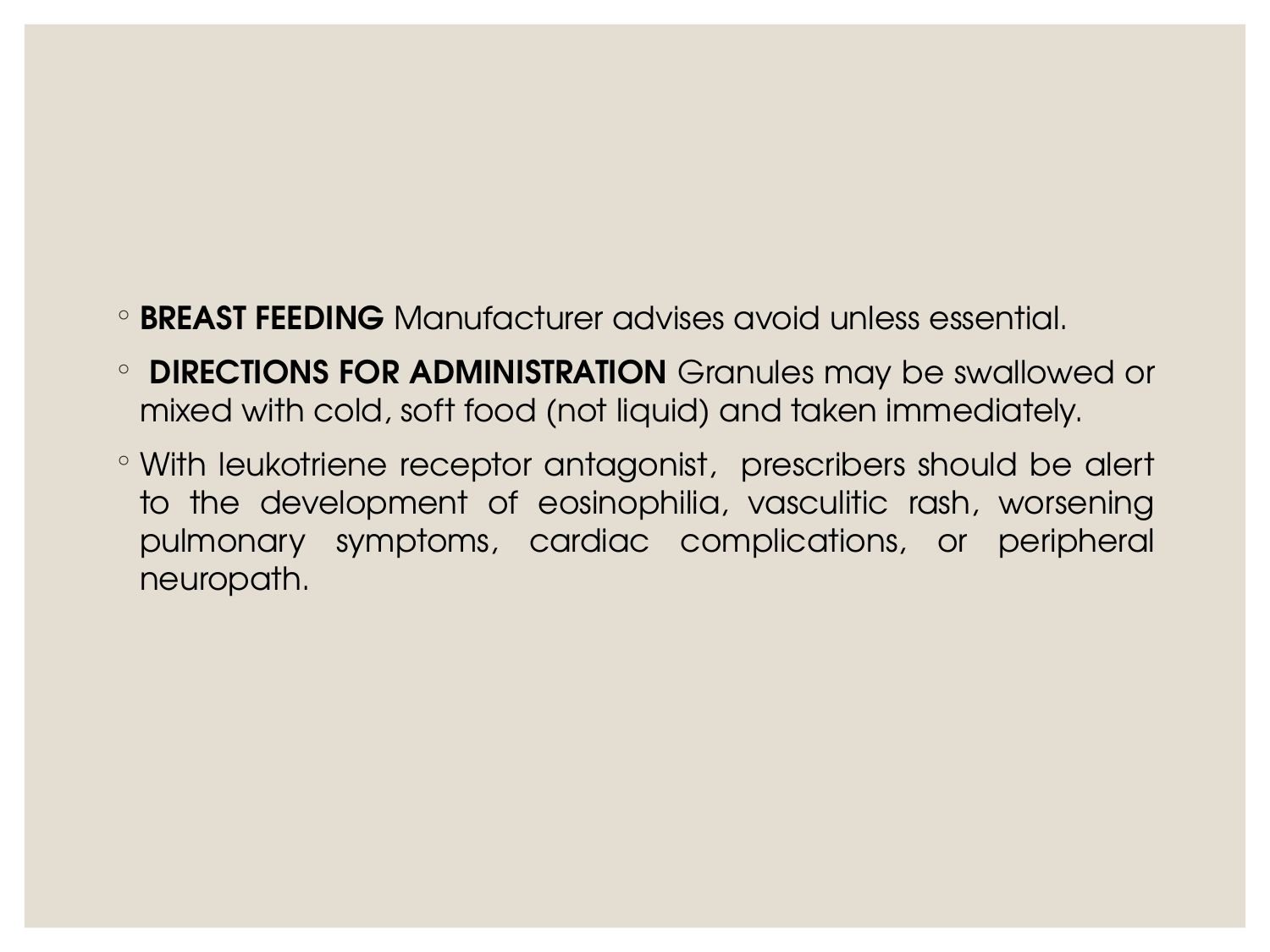

#
BREAST FEEDING Manufacturer advises avoid unless essential.
 DIRECTIONS FOR ADMINISTRATION Granules may be swallowed or mixed with cold, soft food (not liquid) and taken immediately.
With leukotriene receptor antagonist,  prescribers should be alert to the development of eosinophilia, vasculitic rash, worsening pulmonary symptoms, cardiac complications, or peripheral neuropath.